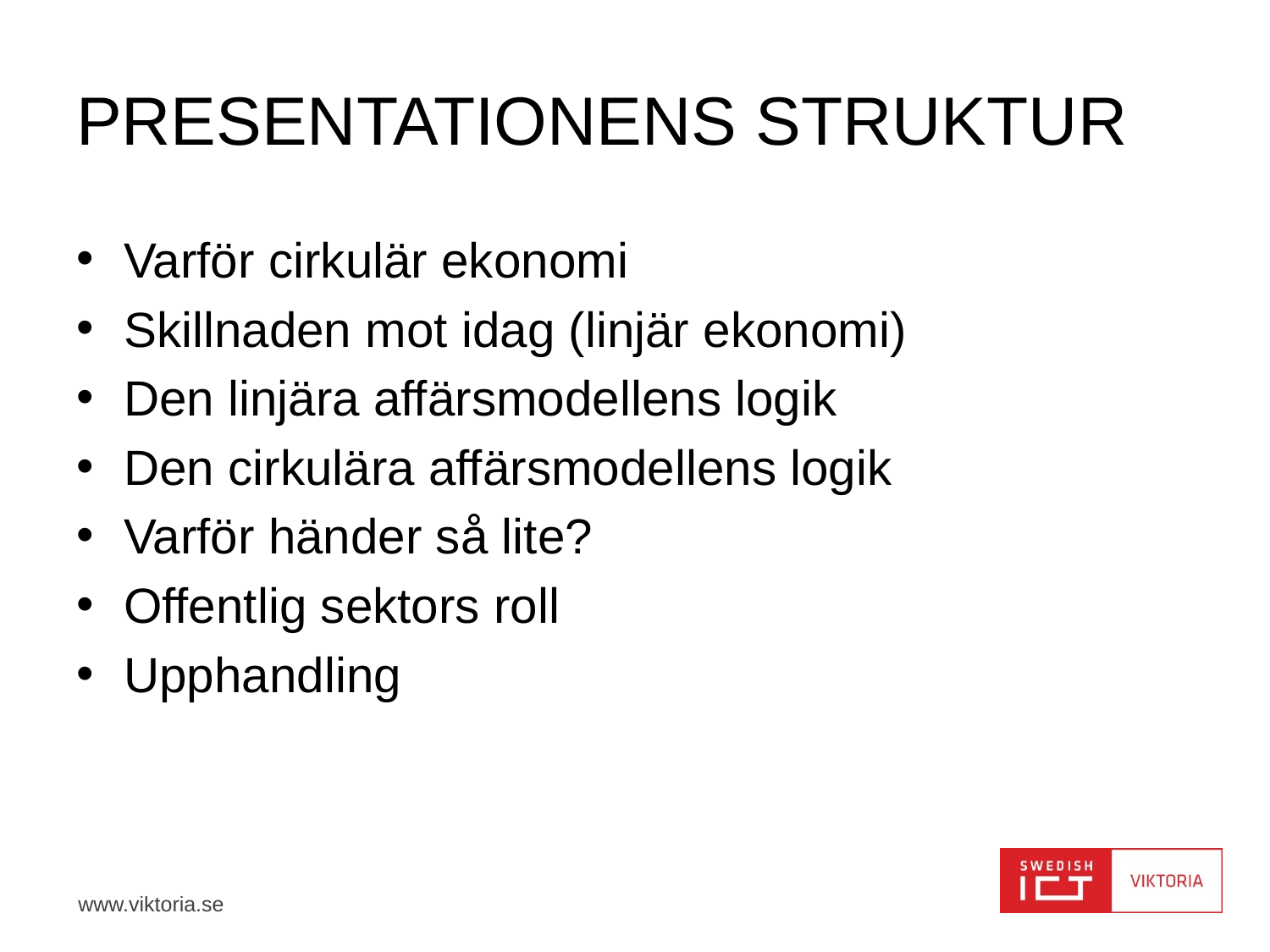

# Presentationens struktur
Varför cirkulär ekonomi
Skillnaden mot idag (linjär ekonomi)
Den linjära affärsmodellens logik
Den cirkulära affärsmodellens logik
Varför händer så lite?
Offentlig sektors roll
Upphandling